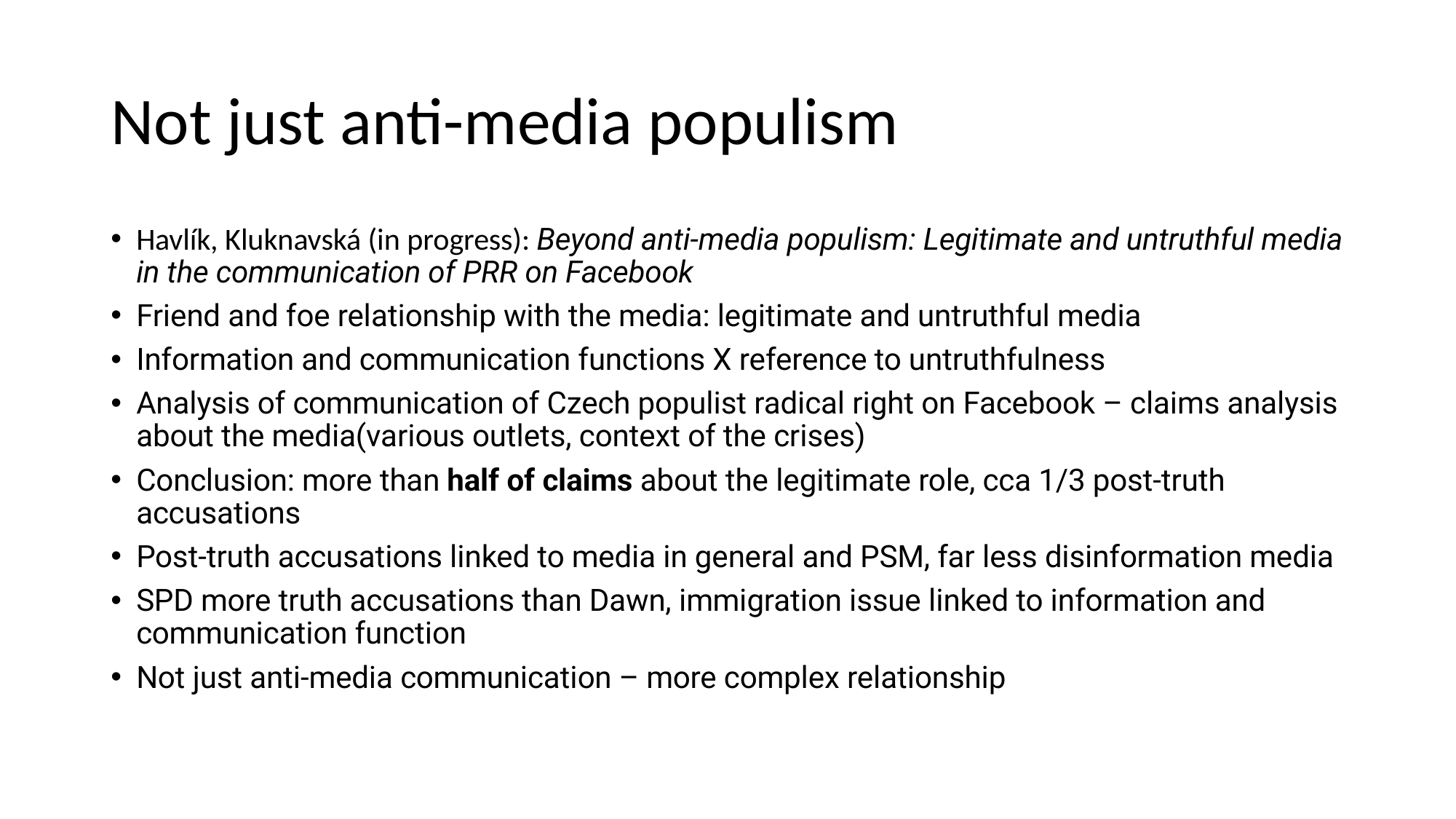

# Not just anti-media populism
Havlík, Kluknavská (in progress): Beyond anti-media populism: Legitimate and untruthful media in the communication of PRR on Facebook
Friend and foe relationship with the media: legitimate and untruthful media
Information and communication functions X reference to untruthfulness
Analysis of communication of Czech populist radical right on Facebook – claims analysis about the media(various outlets, context of the crises)
Conclusion: more than half of claims about the legitimate role, cca 1/3 post-truth accusations
Post-truth accusations linked to media in general and PSM, far less disinformation media
SPD more truth accusations than Dawn, immigration issue linked to information and communication function
Not just anti-media communication – more complex relationship